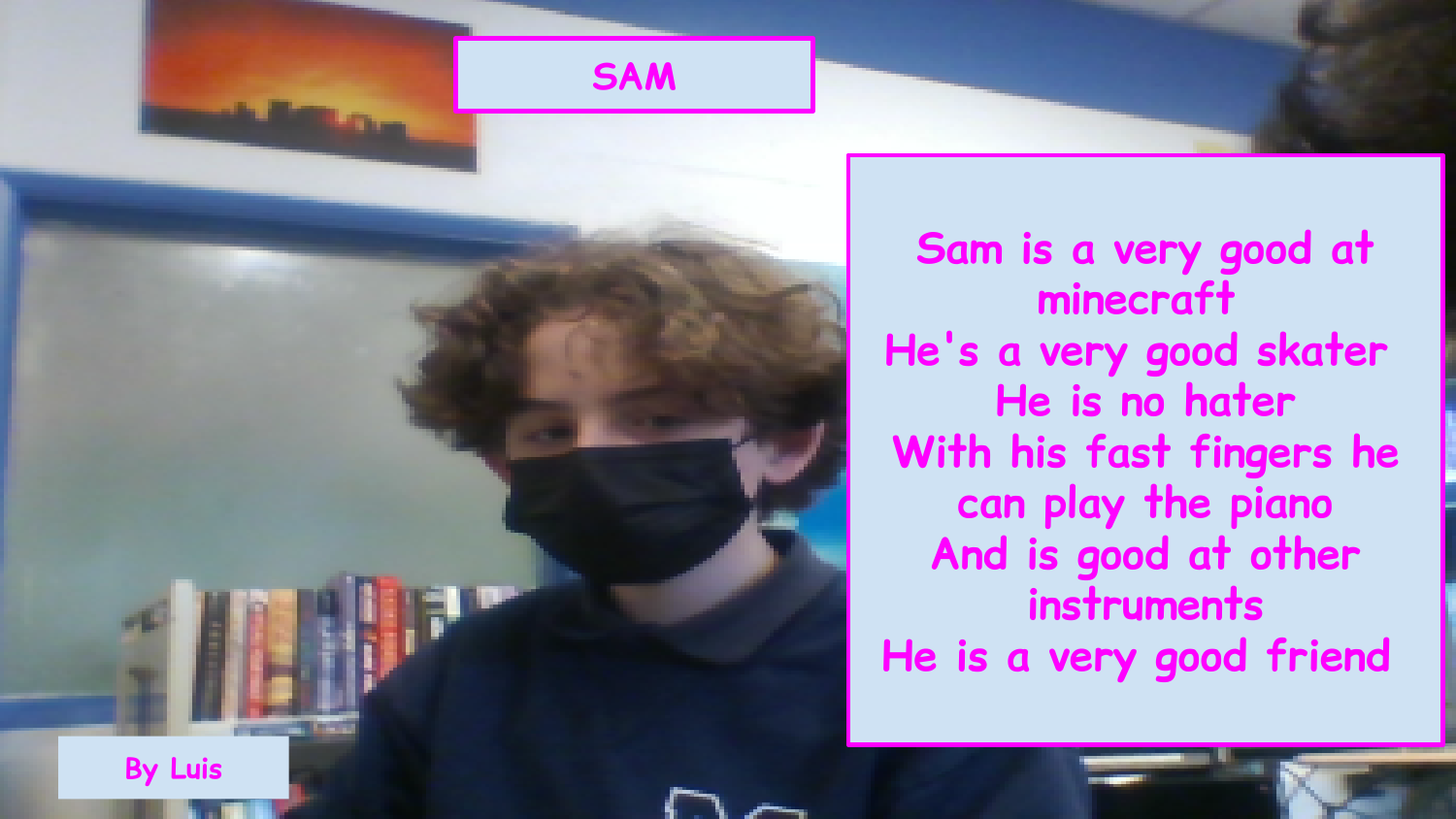

SAM

Sam is a very good at minecraft
He's a very good skater
He is no hater
With his fast fingers he can play the piano
And is good at other instruments
He is a very good friend

By Luis